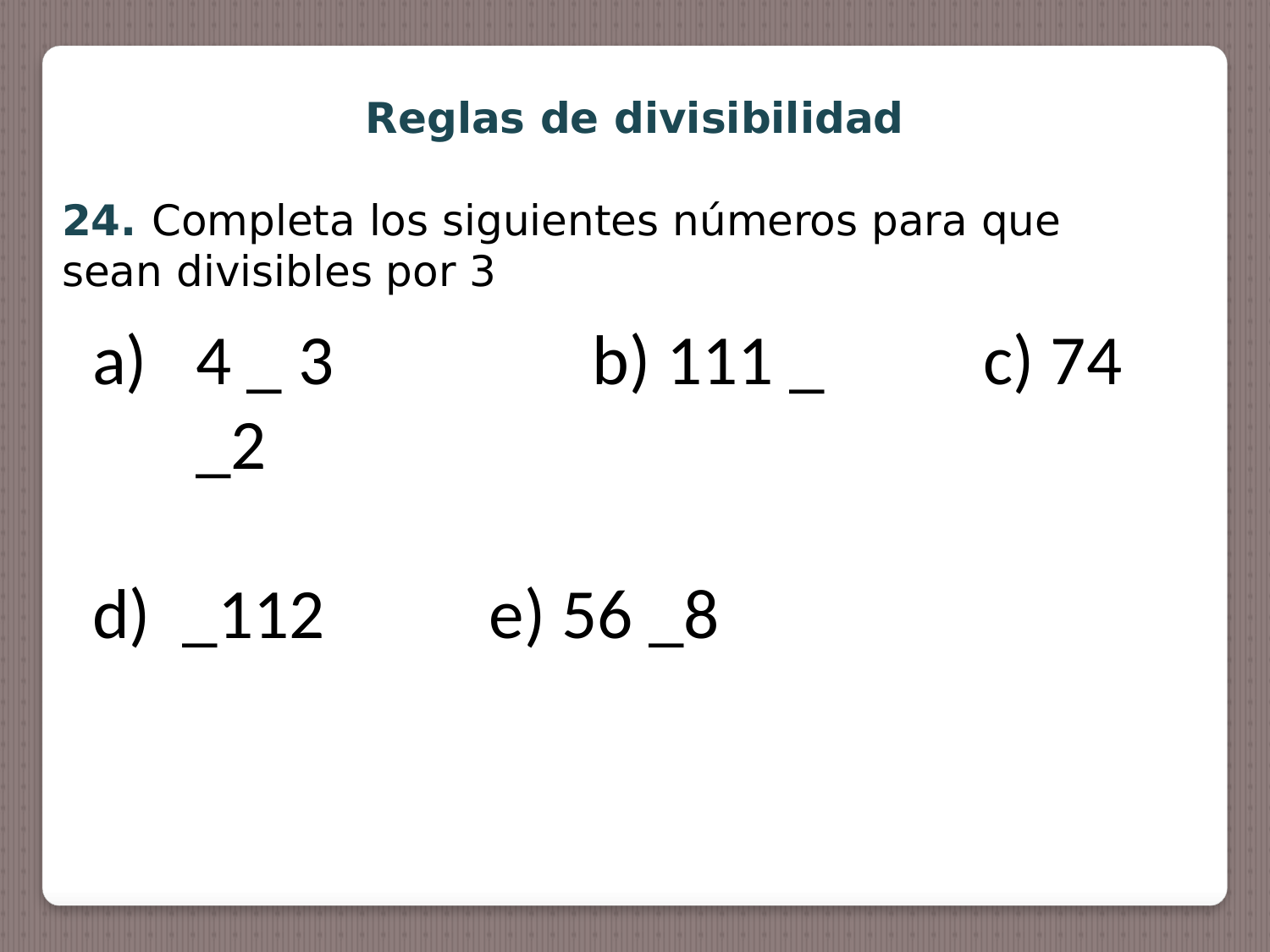

Reglas de divisibilidad
24. Completa los siguientes números para que sean divisibles por 3
4 _ 3	         b) 111 _          c) 74 _2

d)  _112	         e) 56 _8